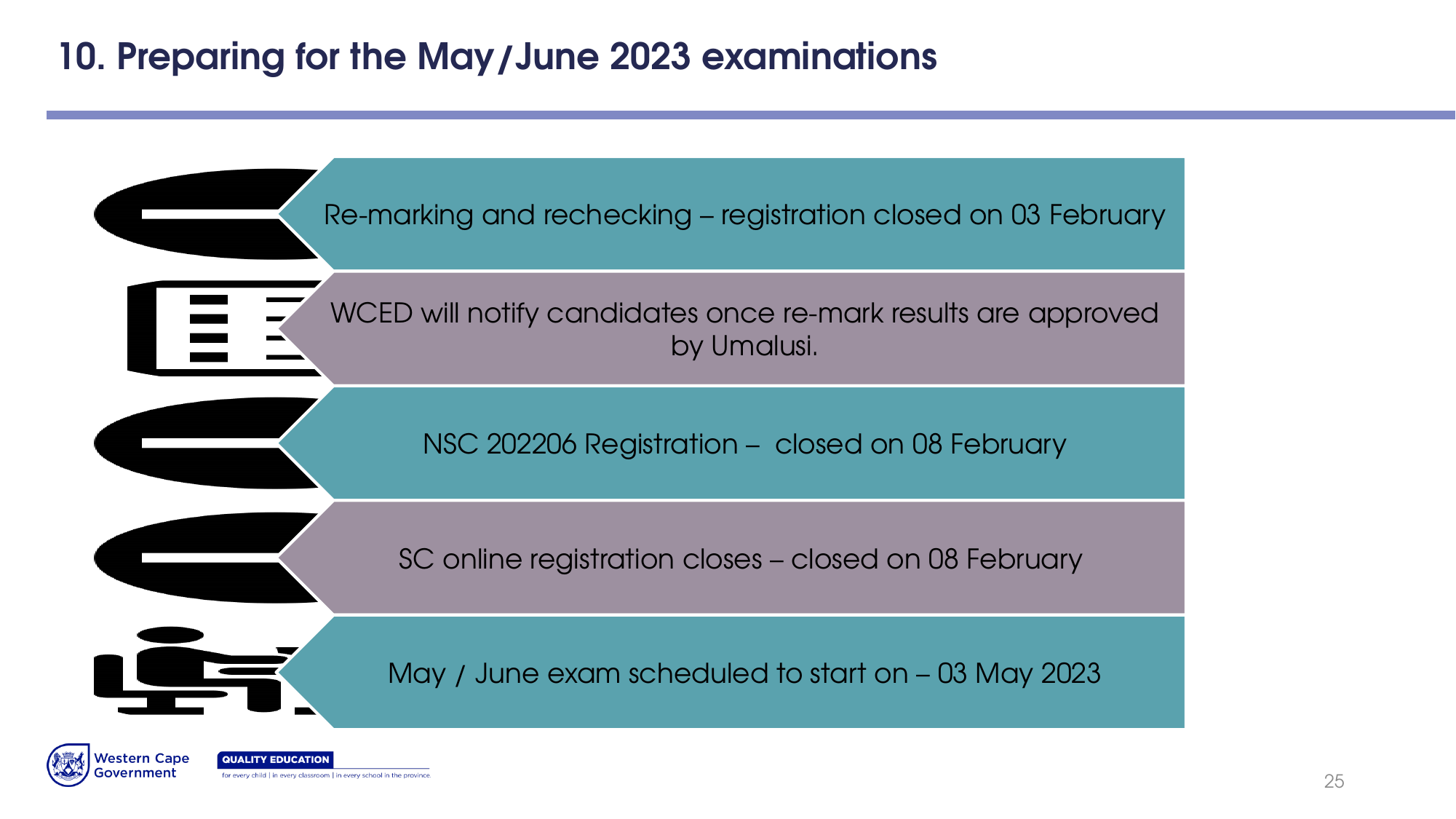

# 10. Preparing for the May/June 2023 examinations
Re-marking and rechecking – registration closed on 03 February
WCED will notify candidates once re-mark results are approved by Umalusi.
NSC 202206 Registration –  closed on 08 February
SC online registration closes – closed on 08 February
May / June exam scheduled to start on – 03 May 2023
25